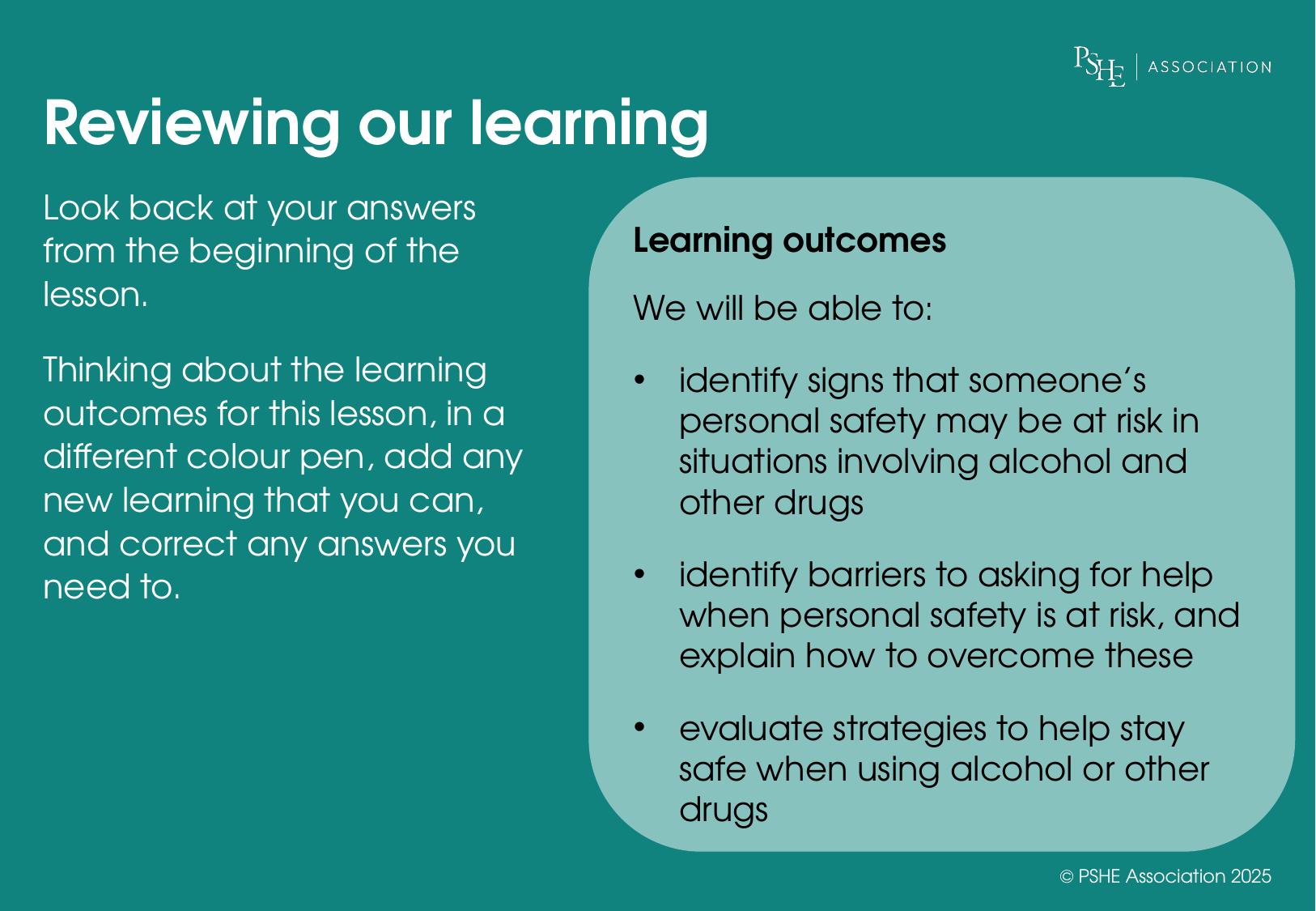

# Reviewing our learning
Look back at your answers from the beginning of the lesson.
Thinking about the learning outcomes for this lesson, in a different colour pen, add any new learning that you can, and correct any answers you need to.
Learning outcomes
We will be able to:
identify signs that someone’s personal safety may be at risk in situations involving alcohol and other drugs
identify barriers to asking for help when personal safety is at risk, and explain how to overcome these
evaluate strategies to help stay safe when using alcohol or other drugs

© PSHE Association 2025